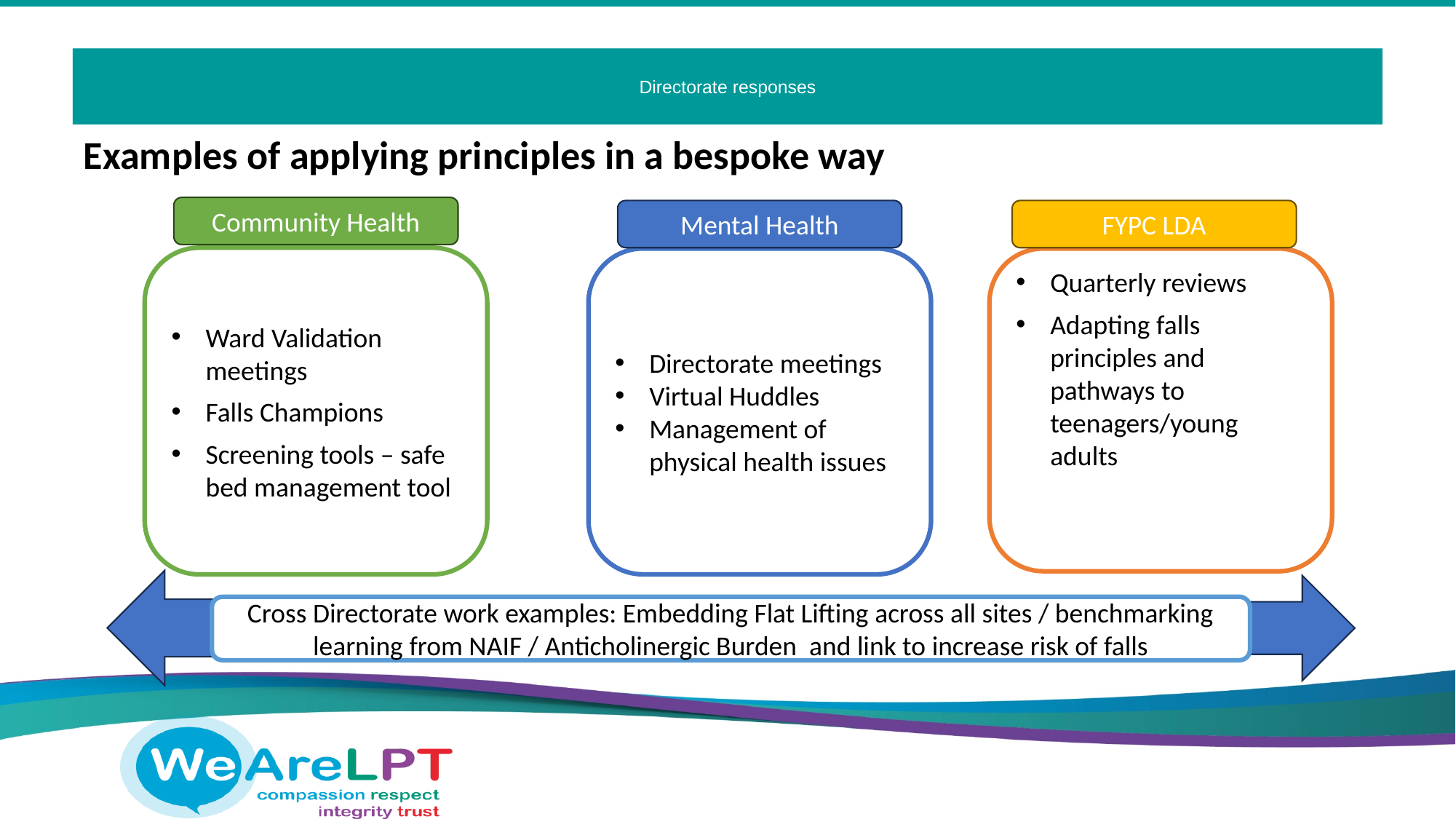

# Directorate responses
Examples of applying principles in a bespoke way
Community Health
Mental Health
FYPC LDA
Ward Validation meetings
Falls Champions
Screening tools – safe bed management tool
Directorate meetings
Virtual Huddles
Management of physical health issues

Quarterly reviews
Adapting falls principles and pathways to teenagers/young adults

Cross Directorate work examples: Embedding Flat Lifting across all sites / benchmarking learning from NAIF / Anticholinergic Burden  and link to increase risk of falls